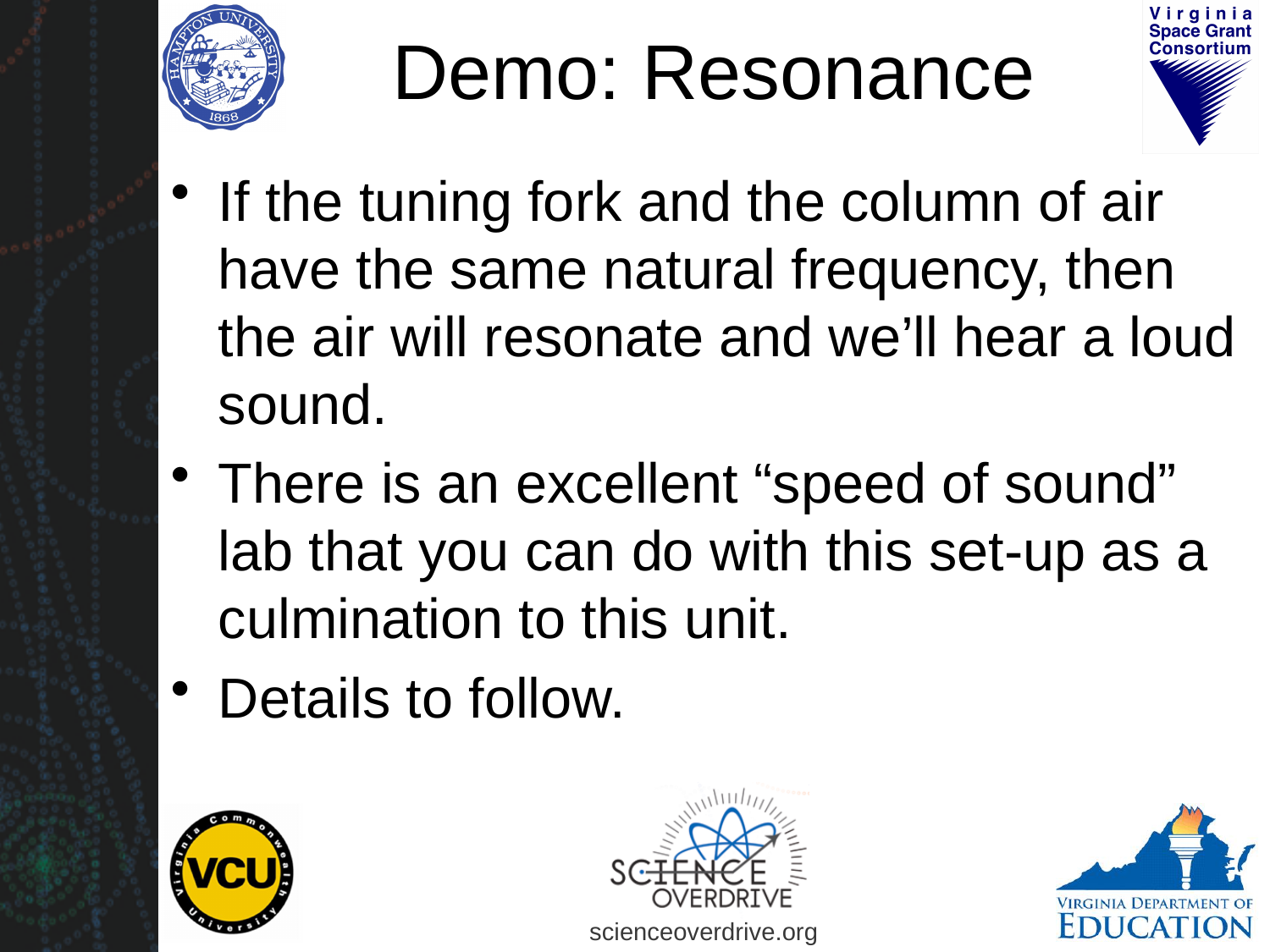

# Demo: Resonance
If the tuning fork and the column of air have the same natural frequency, then the air will resonate and we’ll hear a loud sound.
There is an excellent “speed of sound” lab that you can do with this set-up as a culmination to this unit.
Details to follow.
scienceoverdrive.org